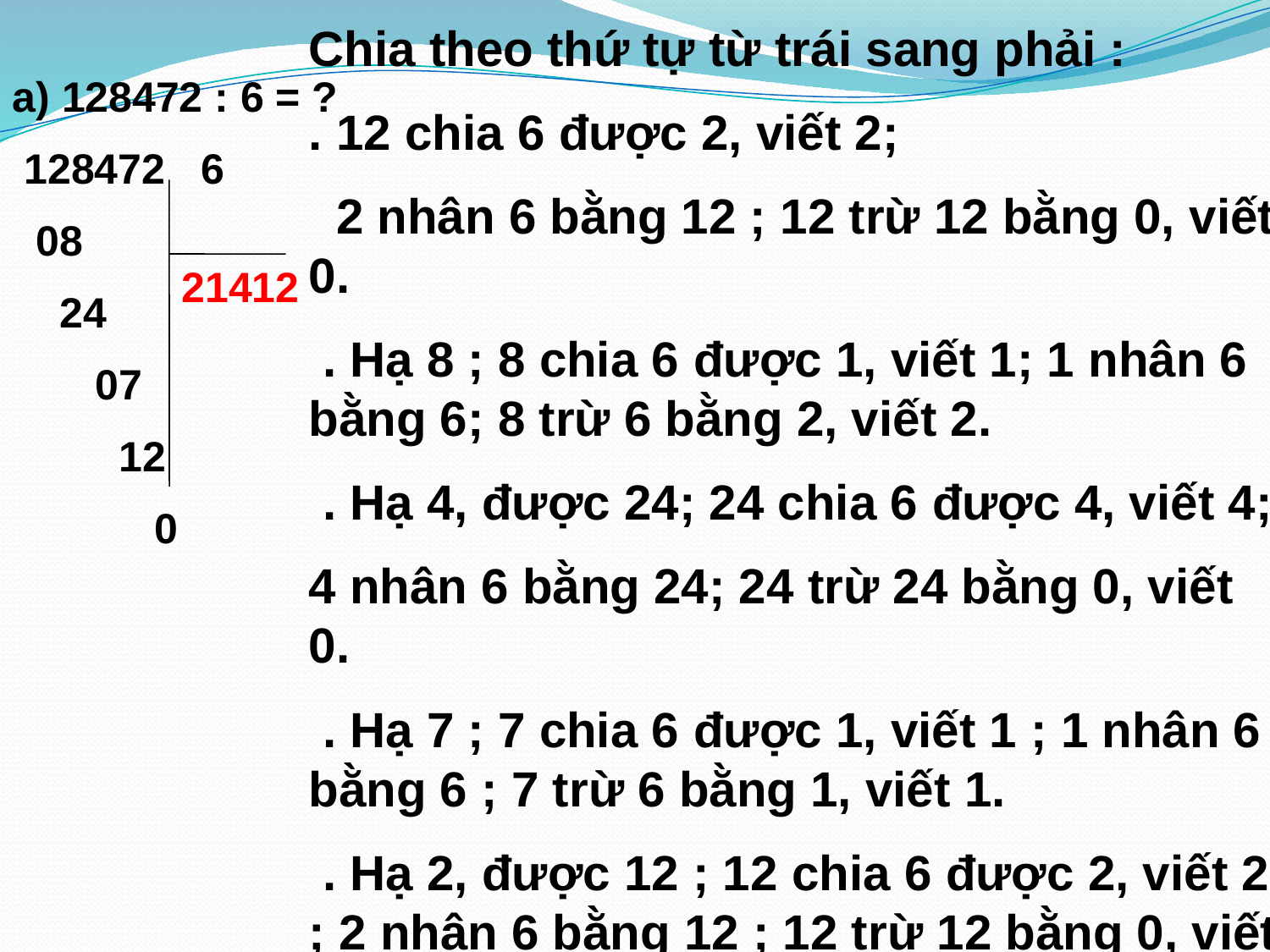

Chia theo thứ tự từ trái sang phải :
. 12 chia 6 được 2, viết 2;
  2 nhân 6 bằng 12 ; 12 trừ 12 bằng 0, viết 0.
 . Hạ 8 ; 8 chia 6 được 1, viết 1; 1 nhân 6 bằng 6; 8 trừ 6 bằng 2, viết 2.
 . Hạ 4, được 24; 24 chia 6 được 4, viết 4;
4 nhân 6 bằng 24; 24 trừ 24 bằng 0, viết 0.
 . Hạ 7 ; 7 chia 6 được 1, viết 1 ; 1 nhân 6 bằng 6 ; 7 trừ 6 bằng 1, viết 1.
 . Hạ 2, được 12 ; 12 chia 6 được 2, viết 2 ; 2 nhân 6 bằng 12 ; 12 trừ 12 bằng 0, viết 0.
a) 128472 : 6 = ?
 128472   6
  08
    24
       07
         12
            0

21412